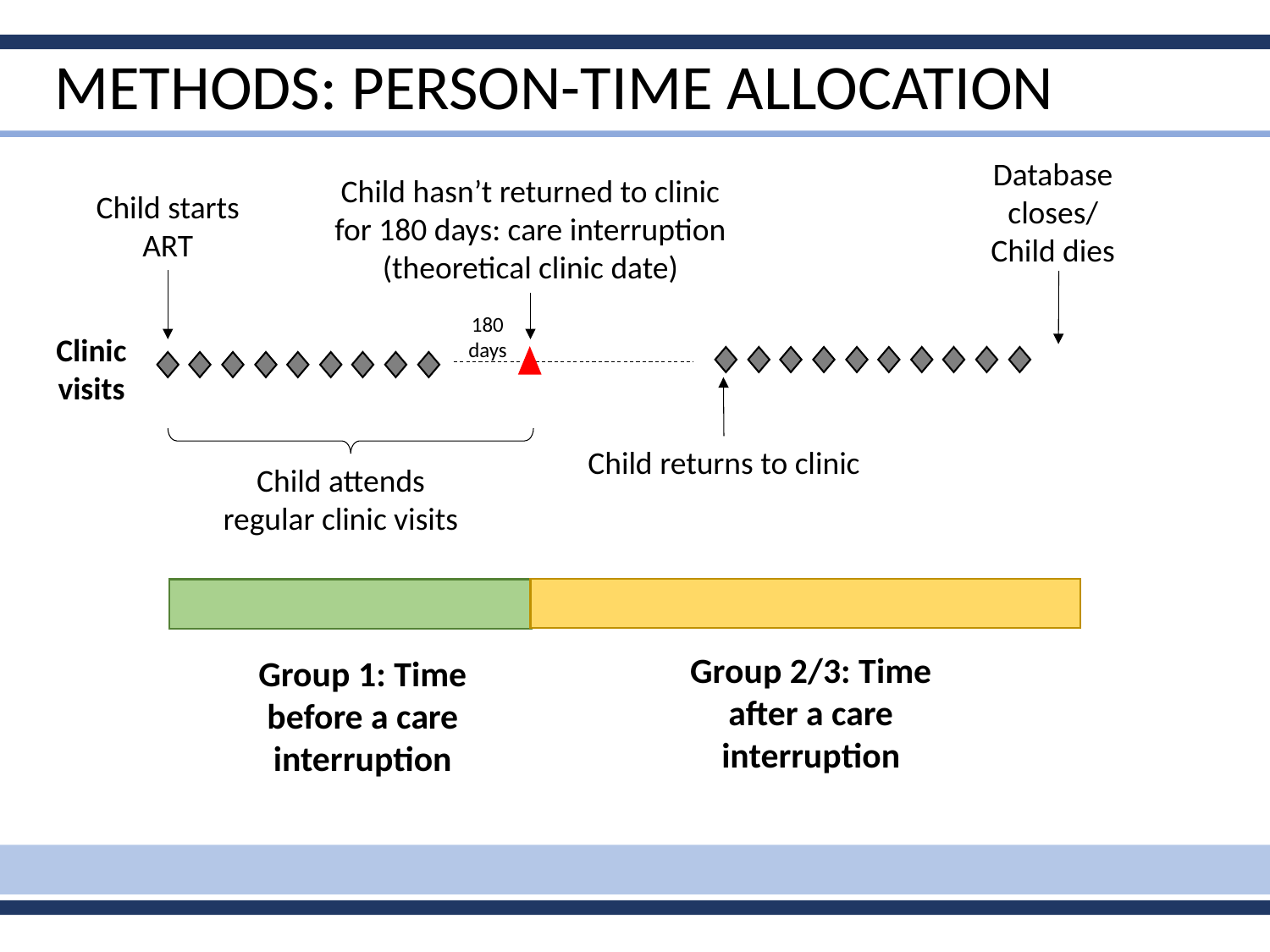

# Methods: person-time allocation
Child hasn’t returned to clinic for 180 days: care interruption (theoretical clinic date)
180 days

Child starts ART
Database closes/ Child dies

Child returns to clinic
Clinic visits

Child attends regular clinic visits

Group 2/3: Time after a care interruption

Group 1: Time before a care interruption